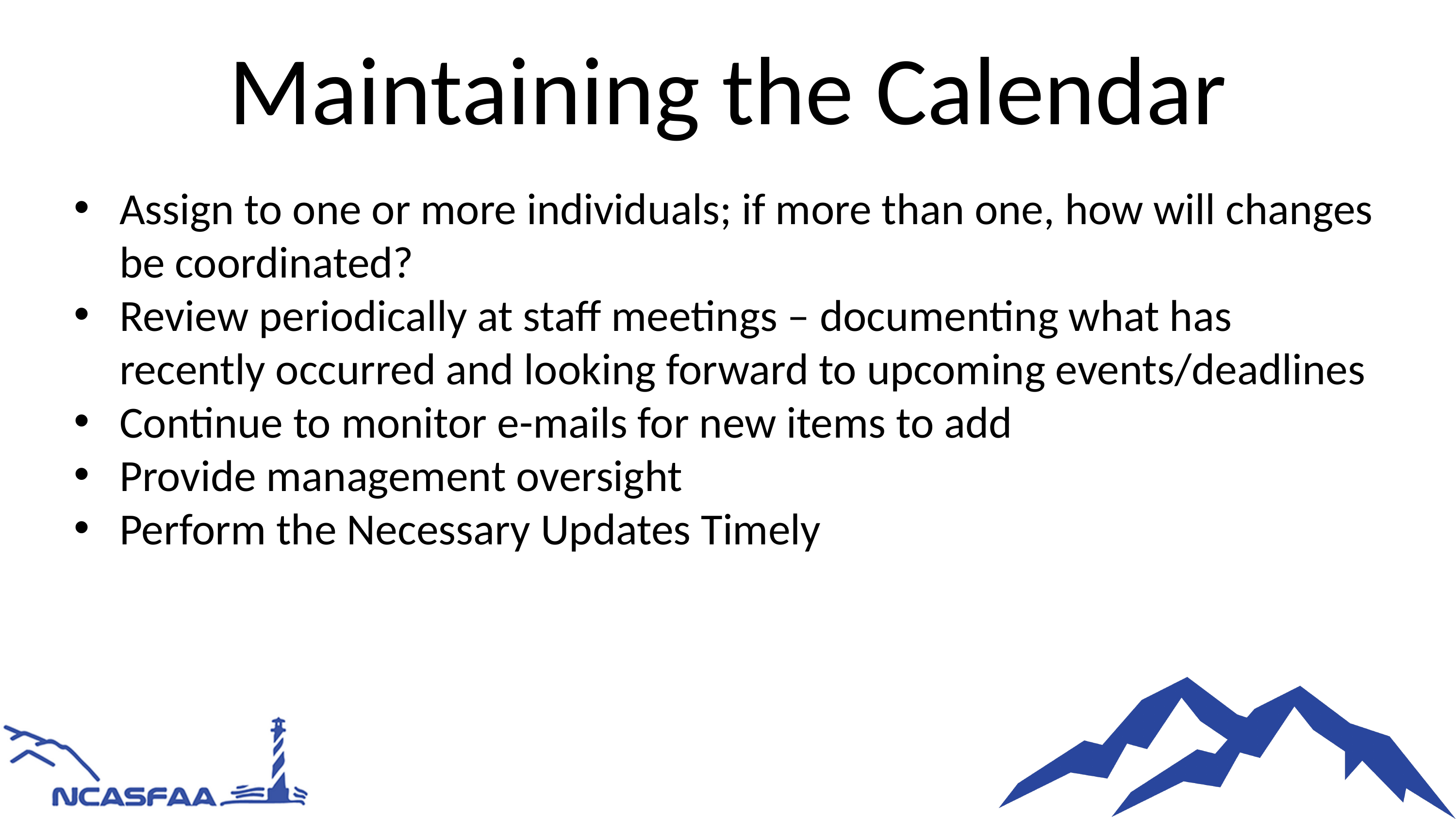

Maintaining the Calendar
Assign to one or more individuals; if more than one, how will changes be coordinated?
Review periodically at staff meetings – documenting what has recently occurred and looking forward to upcoming events/deadlines
Continue to monitor e-mails for new items to add
Provide management oversight
Perform the Necessary Updates Timely